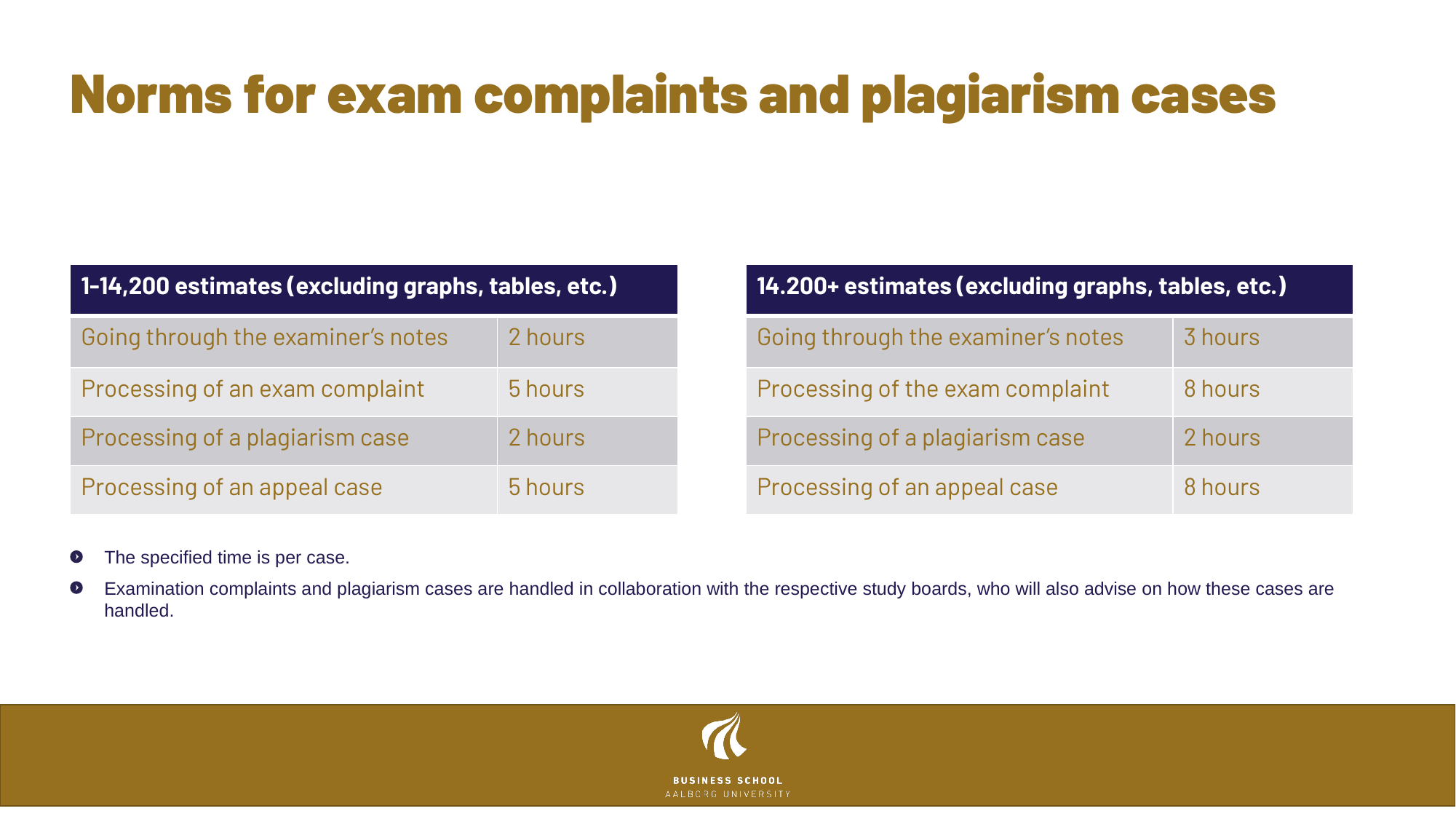

# Norms for exam complaints and plagiarism cases
| 1-14,200 estimates (excluding graphs, tables, etc.) |  |
| --- | --- |
| Going through the examiner’s notes | 2 hours |
| Processing of an exam complaint | 5 hours |
| Processing of a plagiarism case | 2 hours |
| Processing of an appeal case | 5 hours |
| 14.200+ estimates (excluding graphs, tables, etc.) |  |
| --- | --- |
| Going through the examiner’s notes | 3 hours |
| Processing of the exam complaint | 8 hours |
| Processing of a plagiarism case | 2 hours |
| Processing of an appeal case | 8 hours |
The specified time is per case.
Examination complaints and plagiarism cases are handled in collaboration with the respective study boards, who will also advise on how these cases are handled.